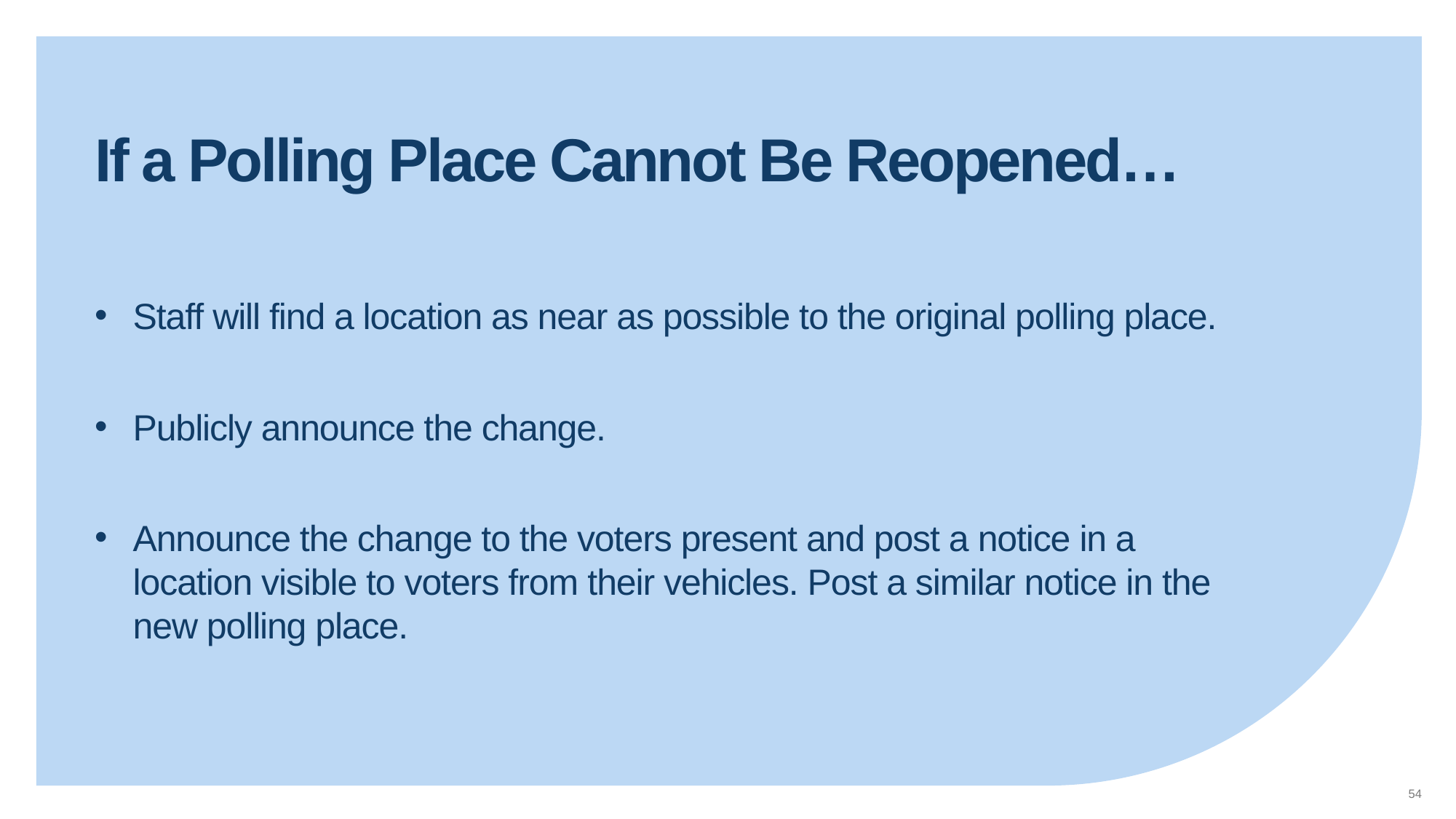

# If a Polling Place Cannot Be Reopened…
Staff will find a location as near as possible to the original polling place.

Publicly announce the change.

Announce the change to the voters present and post a notice in a location visible to voters from their vehicles. Post a similar notice in the new polling place.
54